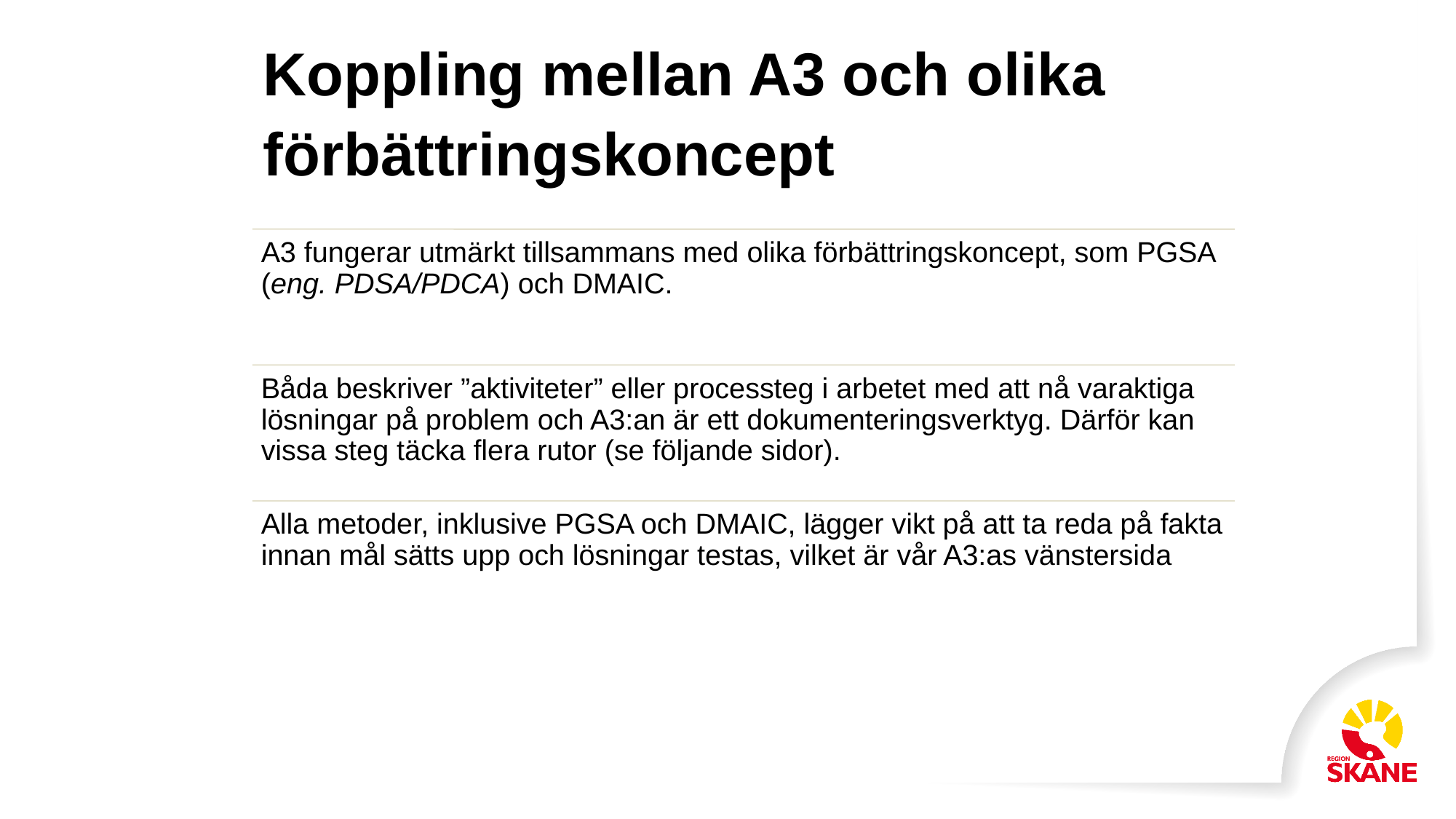

# Koppling mellan A3 och olika förbättringskoncept
A3 fungerar utmärkt tillsammans med olika förbättringskoncept, som PGSA (eng. PDSA/PDCA) och DMAIC.
Båda beskriver ”aktiviteter” eller processteg i arbetet med att nå varaktiga lösningar på problem och A3:an är ett dokumenteringsverktyg. Därför kan vissa steg täcka flera rutor (se följande sidor).
Alla metoder, inklusive PGSA och DMAIC, lägger vikt på att ta reda på fakta innan mål sätts upp och lösningar testas, vilket är vår A3:as vänstersida